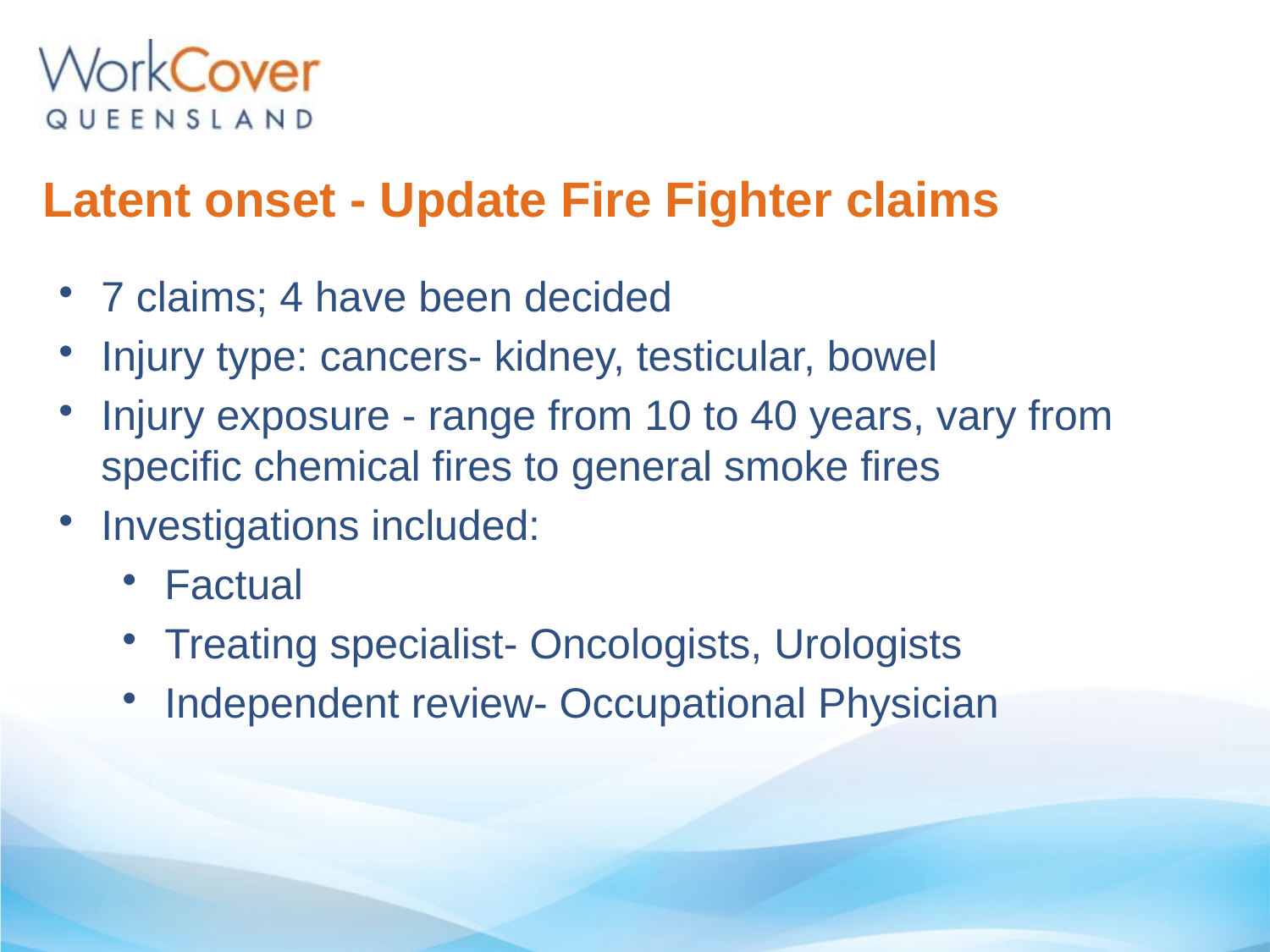

# Latent onset - Update Fire Fighter claims
7 claims; 4 have been decided
Injury type: cancers- kidney, testicular, bowel
Injury exposure - range from 10 to 40 years, vary from specific chemical fires to general smoke fires
Investigations included:
Factual
Treating specialist- Oncologists, Urologists
Independent review- Occupational Physician